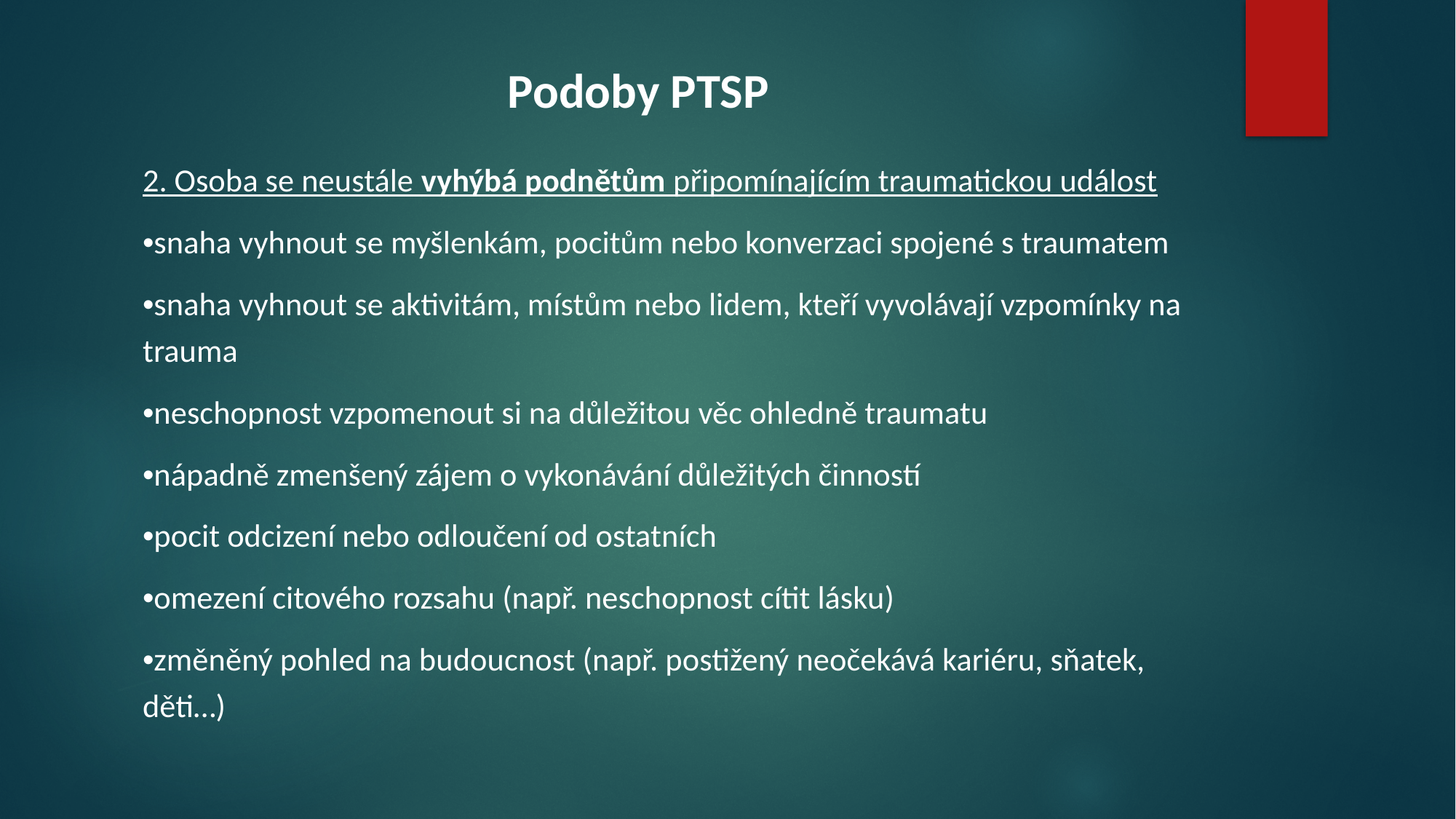

# Podoby PTSP

2. Osoba se neustále vyhýbá podnětům připomínajícím traumatickou událost
•snaha vyhnout se myšlenkám, pocitům nebo konverzaci spojené s traumatem
•snaha vyhnout se aktivitám, místům nebo lidem, kteří vyvolávají vzpomínky na trauma
•neschopnost vzpomenout si na důležitou věc ohledně traumatu
•nápadně zmenšený zájem o vykonávání důležitých činností
•pocit odcizení nebo odloučení od ostatních
•omezení citového rozsahu (např. neschopnost cítit lásku)
•změněný pohled na budoucnost (např. postižený neočekává kariéru, sňatek, děti…)